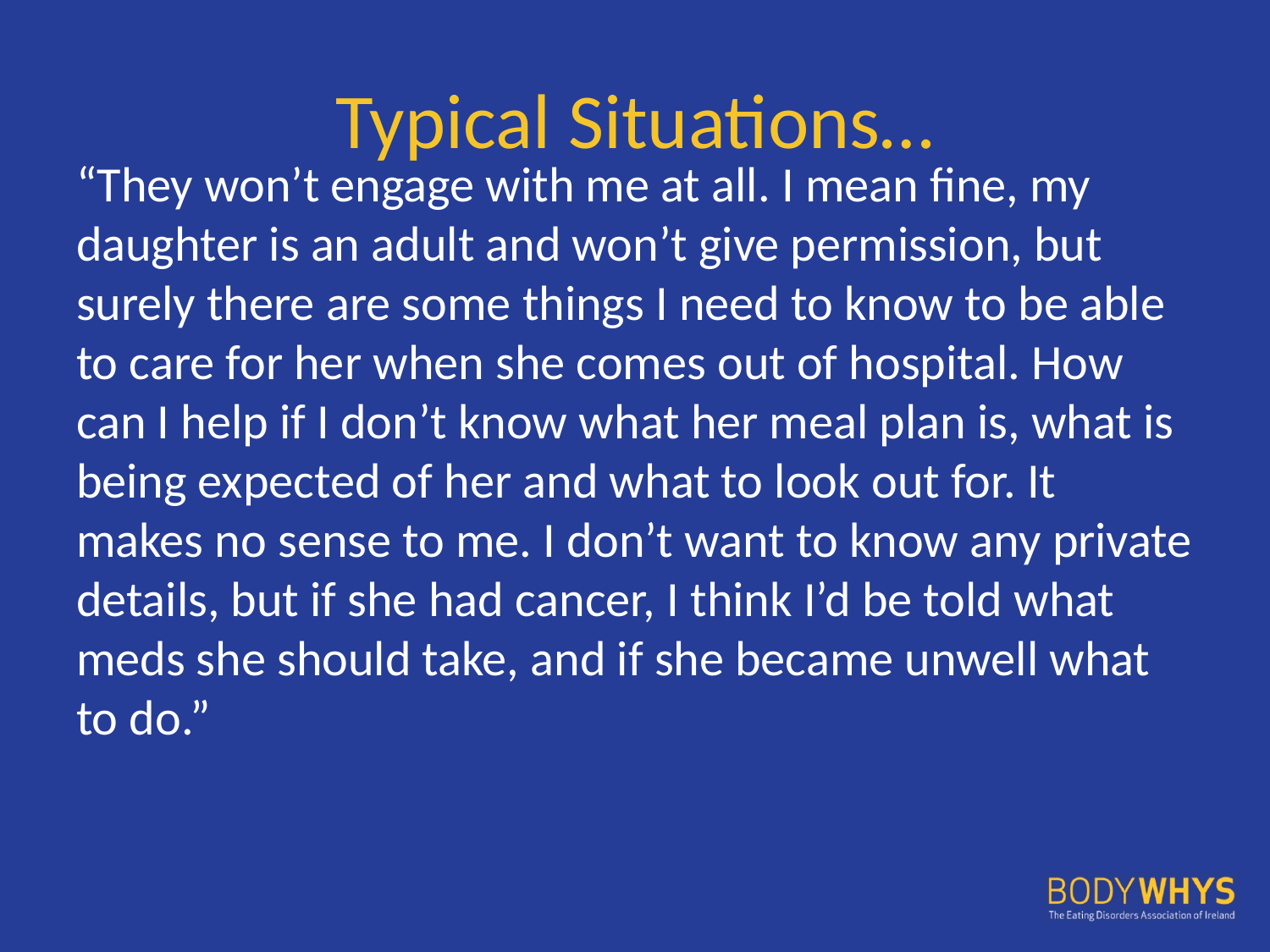

# Typical Situations…
“They won’t engage with me at all. I mean fine, my daughter is an adult and won’t give permission, but surely there are some things I need to know to be able to care for her when she comes out of hospital. How can I help if I don’t know what her meal plan is, what is being expected of her and what to look out for. It makes no sense to me. I don’t want to know any private details, but if she had cancer, I think I’d be told what meds she should take, and if she became unwell what to do.”